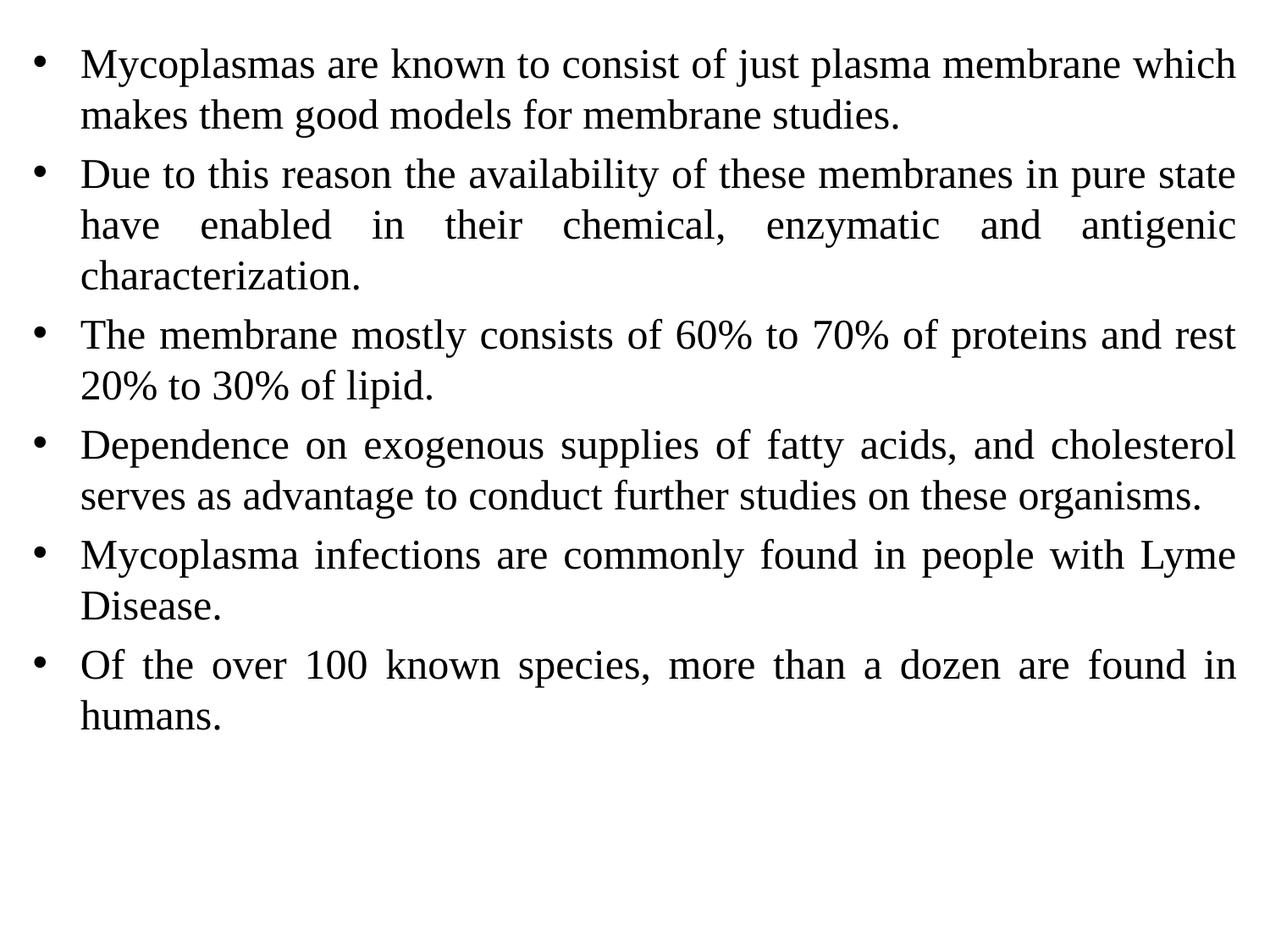

Mycoplasmas are known to consist of just plasma membrane which makes them good models for membrane studies.
Due to this reason the availability of these membranes in pure state have enabled in their chemical, enzymatic and antigenic characterization.
The membrane mostly consists of 60% to 70% of proteins and rest 20% to 30% of lipid.
Dependence on exogenous supplies of fatty acids, and cholesterol serves as advantage to conduct further studies on these organisms.
Mycoplasma infections are commonly found in people with Lyme Disease.
Of the over 100 known species, more than a dozen are found in humans.